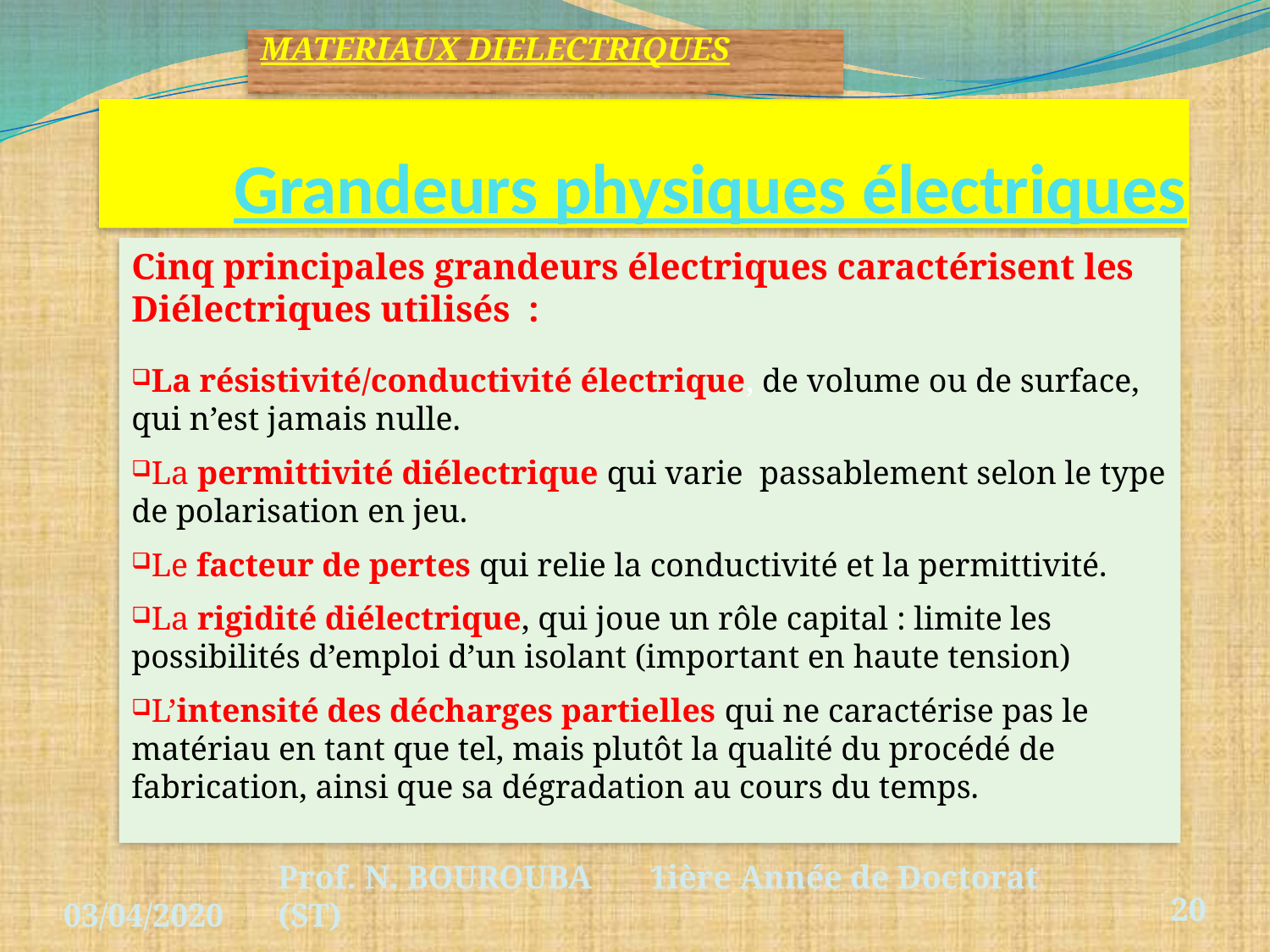

MATERIAUX DIELECTRIQUES
# Grandeurs physiques électriques
Cinq principales grandeurs électriques caractérisent les Diélectriques utilisés  :
La résistivité/conductivité électrique, de volume ou de surface, qui n’est jamais nulle.
La permittivité diélectrique qui varie  passablement selon le type de polarisation en jeu.
Le facteur de pertes qui relie la conductivité et la permittivité.
La rigidité diélectrique, qui joue un rôle capital : limite les possibilités d’emploi d’un isolant (important en haute tension)
L’intensité des décharges partielles qui ne caractérise pas le matériau en tant que tel, mais plutôt la qualité du procédé de fabrication, ainsi que sa dégradation au cours du temps.
03/04/2020
Prof. N. BOUROUBA       1ière Année de Doctorat (ST)
20